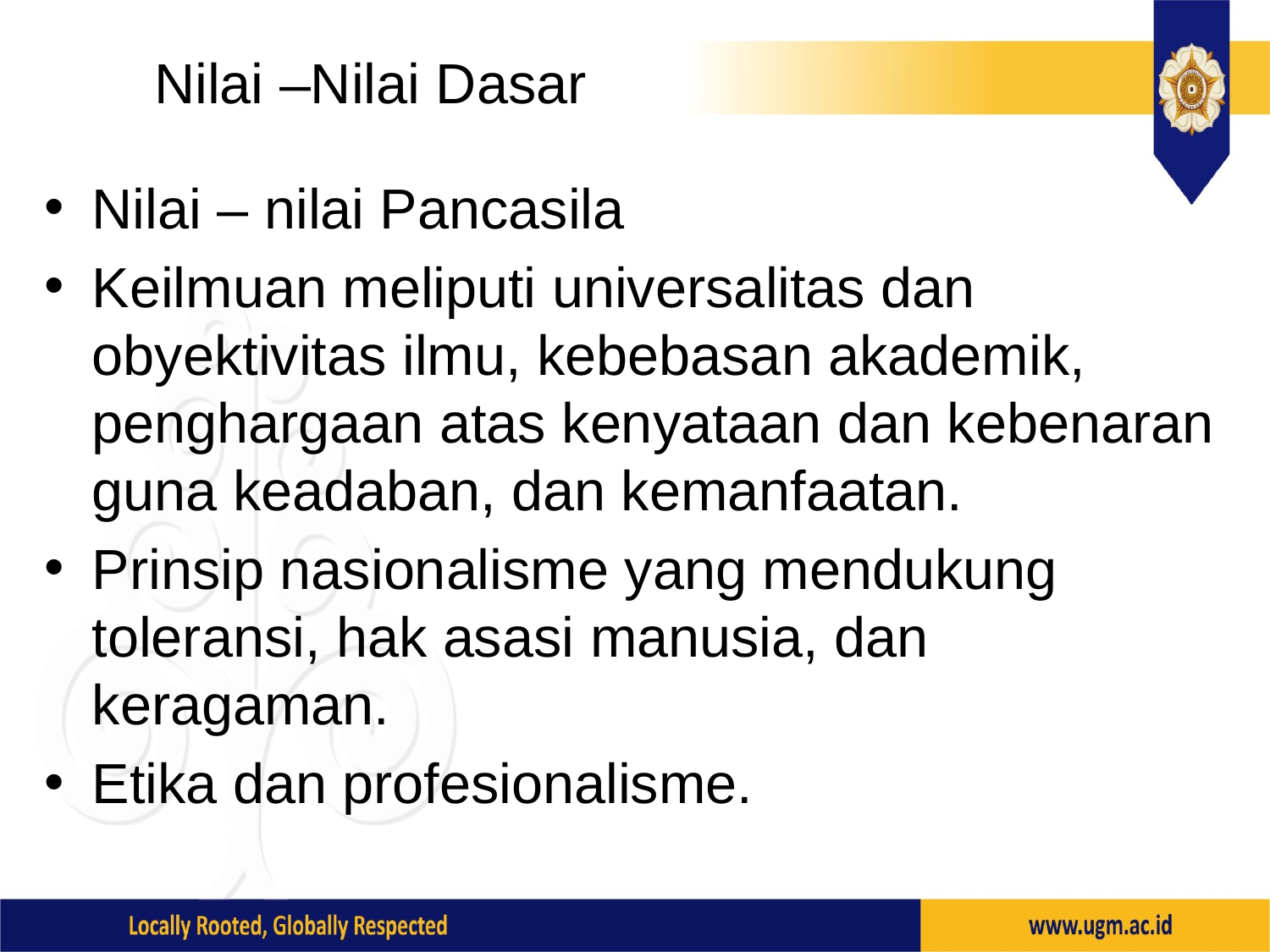

# Nilai –Nilai Dasar
Nilai – nilai Pancasila
Keilmuan meliputi universalitas dan obyektivitas ilmu, kebebasan akademik, penghargaan atas kenyataan dan kebenaran guna keadaban, dan kemanfaatan.
Prinsip nasionalisme yang mendukung toleransi, hak asasi manusia, dan keragaman.
Etika dan profesionalisme.